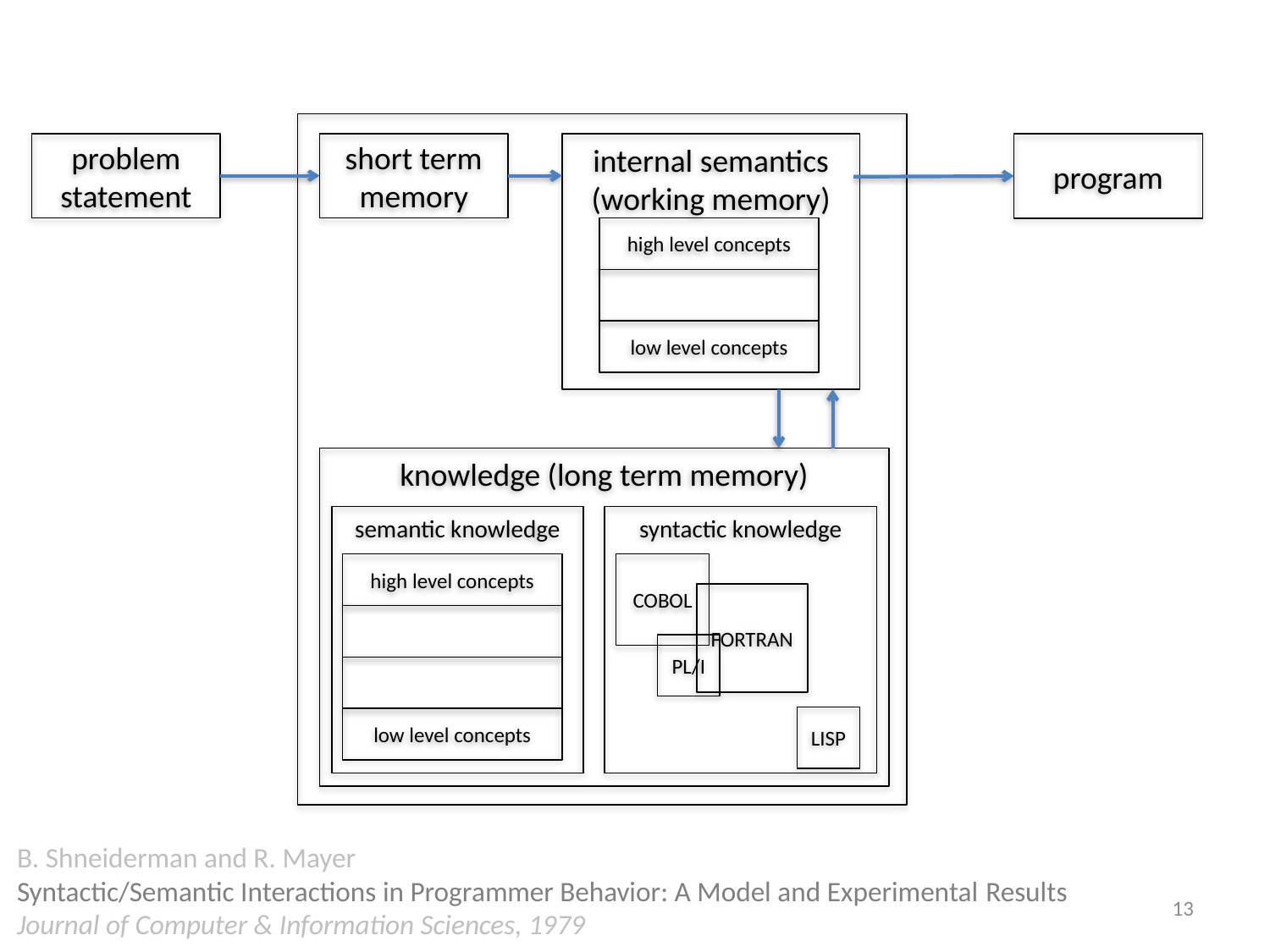

problem statement
short term memory
internal semantics (working memory)
program
high level concepts

low level concepts
knowledge (long term memory)
semantic knowledge
syntactic knowledge
high level concepts
COBOL
FORTRAN

PL/I

LISP
low level concepts
B. Shneiderman and R. Mayer
Syntactic/Semantic Interactions in Programmer Behavior: A Model and Experimental Results
Journal of Computer & Information Sciences, 1979
13